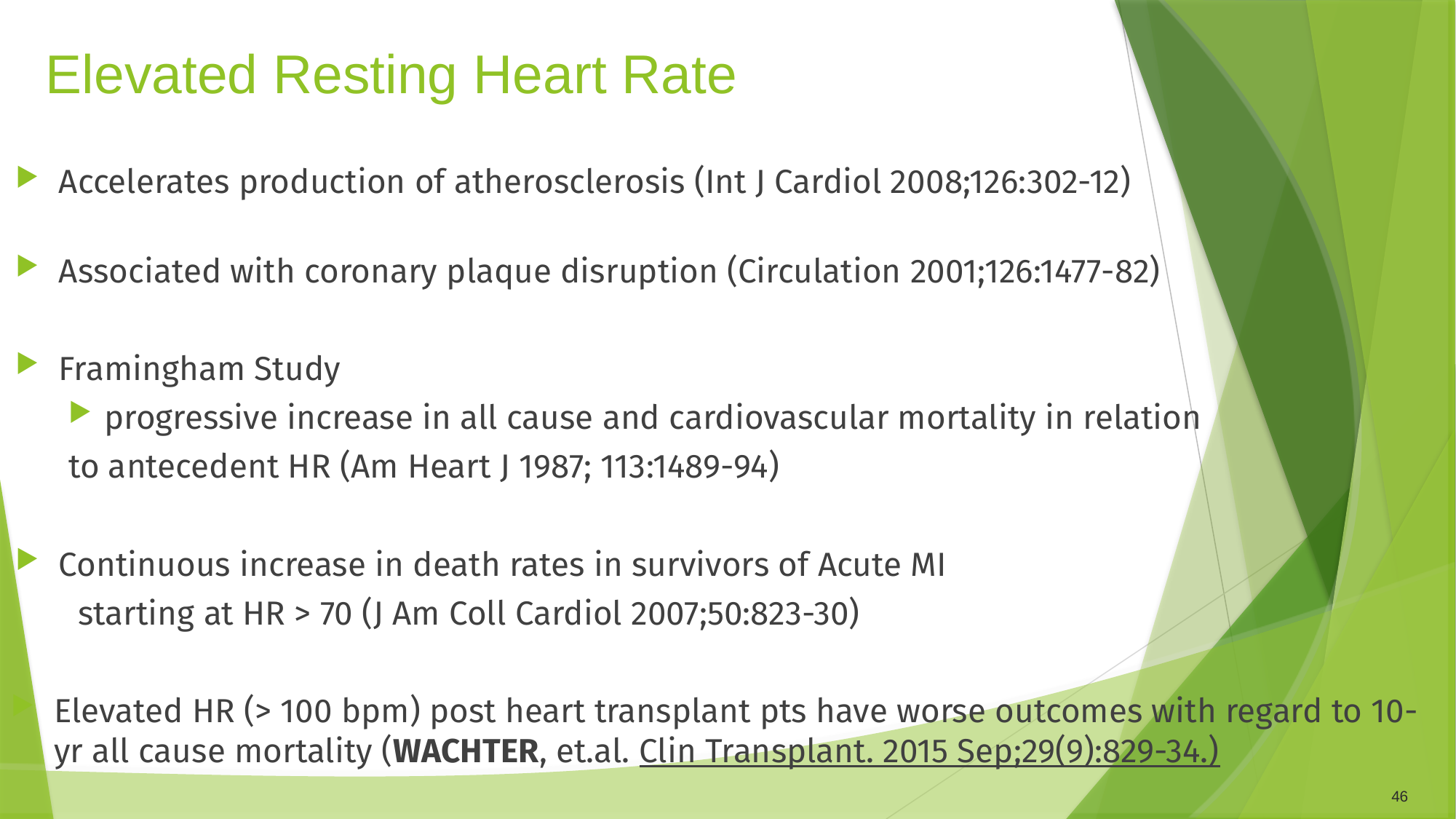

# Elevated Resting Heart Rate
Accelerates production of atherosclerosis (Int J Cardiol 2008;126:302-12)

Associated with coronary plaque disruption (Circulation 2001;126:1477-82)

Framingham Study
progressive increase in all cause and cardiovascular mortality in relation
to antecedent HR (Am Heart J 1987; 113:1489-94)

Continuous increase in death rates in survivors of Acute MI
       starting at HR > 70 (J Am Coll Cardiol 2007;50:823-30)

Elevated HR (> 100 bpm) post heart transplant pts have worse outcomes with regard to 10-yr all cause mortality (WACHTER, et.al. Clin Transplant. 2015 Sep;29(9):829-34.)

46